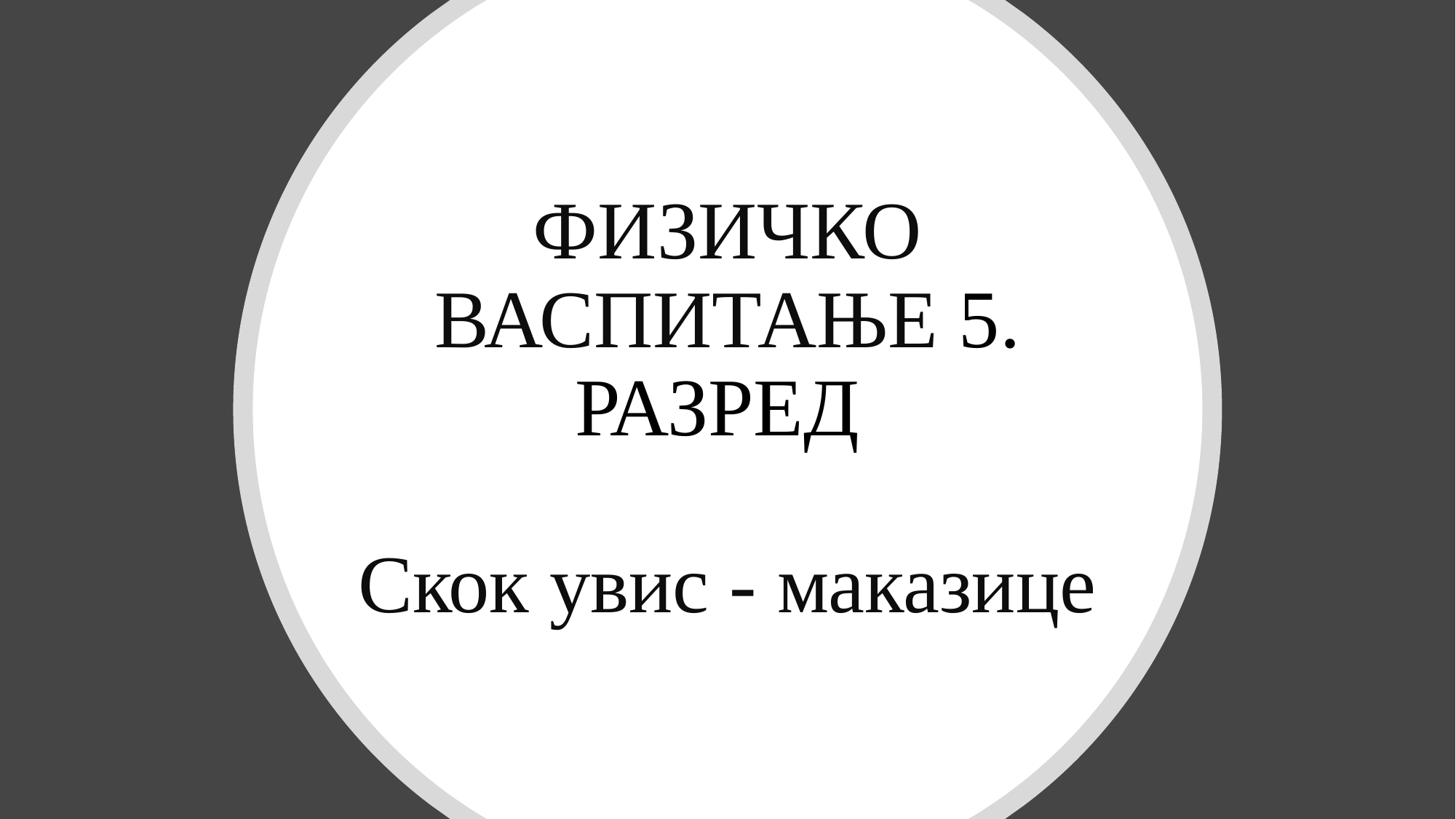

# ФИЗИЧКО ВАСПИТАЊЕ 5. РАЗРЕД  Скок увис - маказице